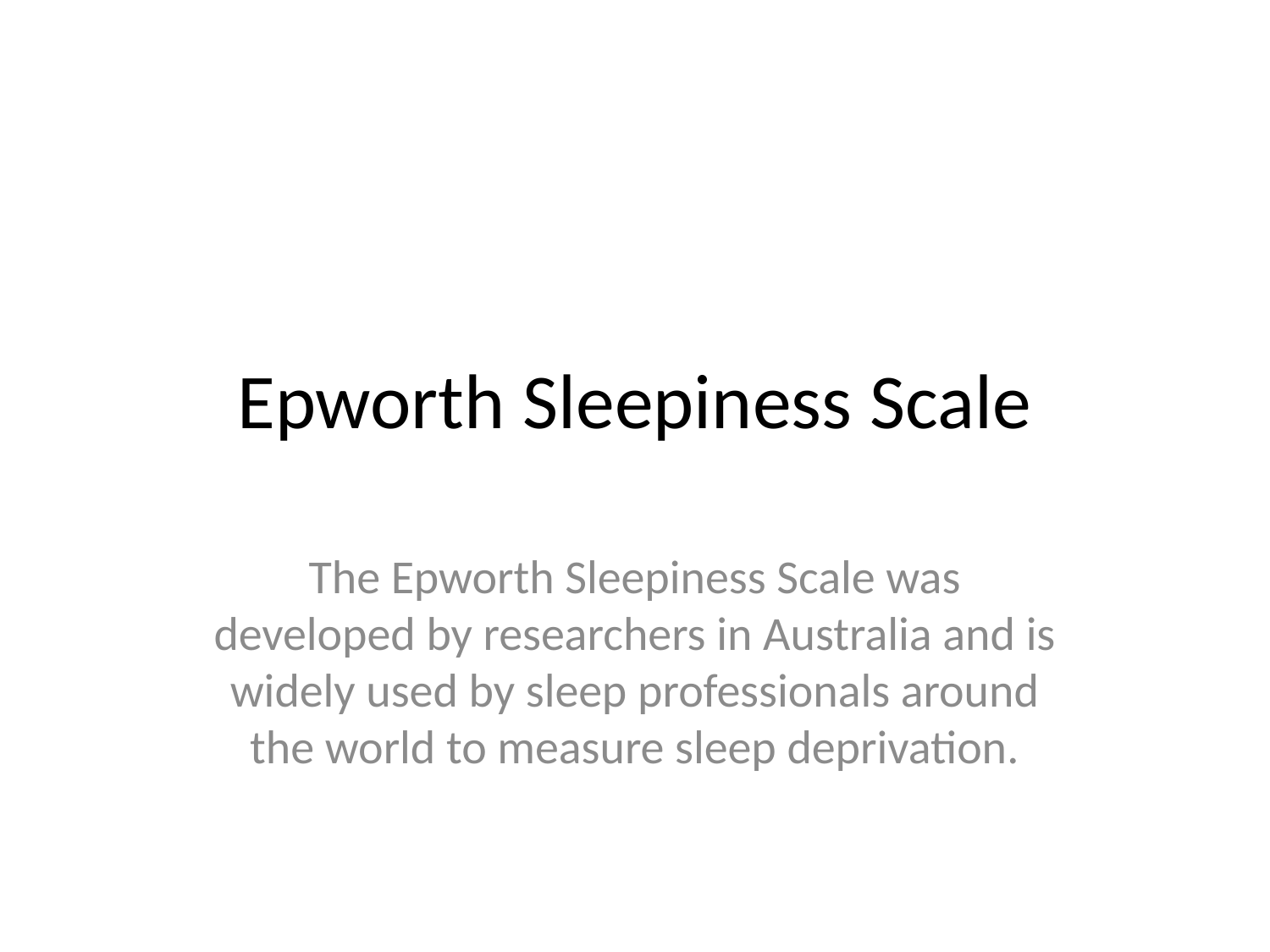

# Epworth Sleepiness Scale
The Epworth Sleepiness Scale was developed by researchers in Australia and is widely used by sleep professionals around the world to measure sleep deprivation.